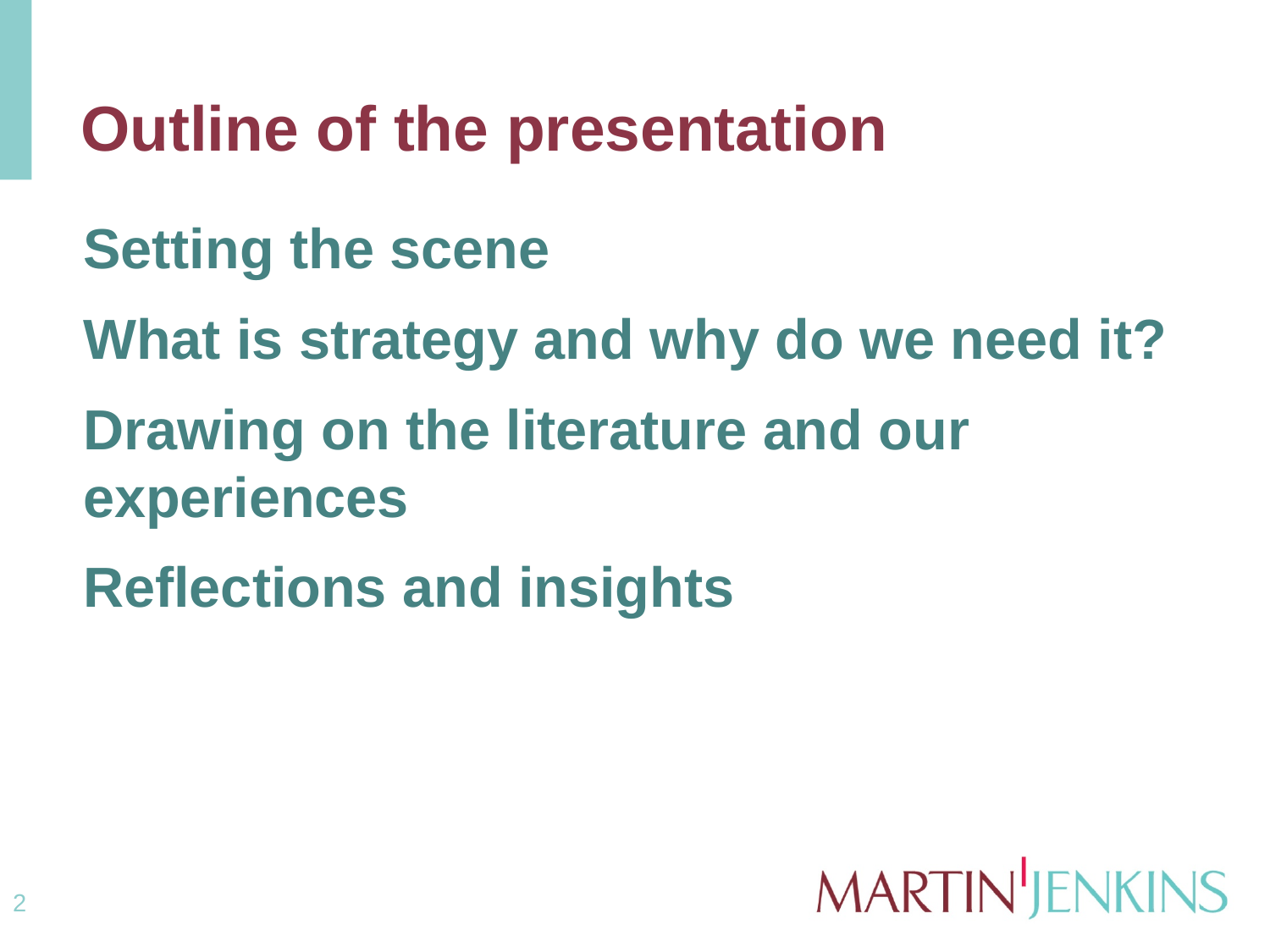

# Outline of the presentation
Setting the scene
What is strategy and why do we need it?
Drawing on the literature and our experiences
Reflections and insights
2